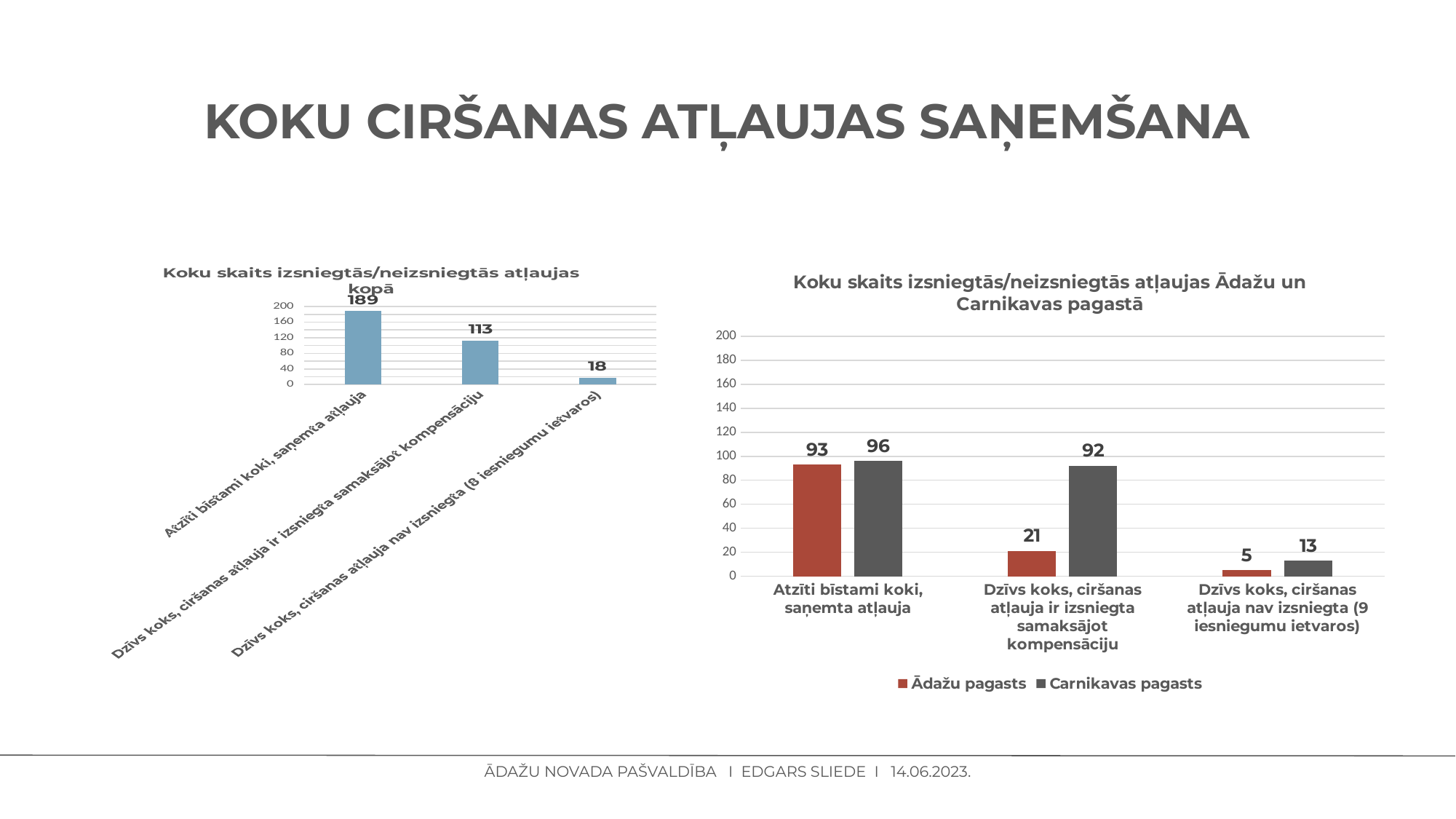

# koku ciršanas atļaujas saņemšana

### Chart: Koku skaits izsniegtās/neizsniegtās atļaujas kopā

| Category |  |
|---|---|
| Atzīti bīstami koki, saņemta atļauja | 189.0 |
| Dzīvs koks, ciršanas atļauja ir izsniegta samaksājot kompensāciju | 113.0 |
| Dzīvs koks, ciršanas atļauja nav izsniegta (8 iesniegumu ietvaros) | 18.0 |

### Chart: Koku skaits izsniegtās/neizsniegtās atļaujas Ādažu un Carnikavas pagastā

| Category | Ādažu pagasts | Carnikavas pagasts |
|---|---|---|
| Atzīti bīstami koki, saņemta atļauja | 93.0 | 96.0 |
| Dzīvs koks, ciršanas atļauja ir izsniegta samaksājot kompensāciju | 21.0 | 92.0 |
| Dzīvs koks, ciršanas atļauja nav izsniegta (9 iesniegumu ietvaros) | 5.0 | 13.0 |
ĀDAŽU NOVADA PAŠVALDĪBA   I  EDGARS SLIEDE  I   14.06.2023.